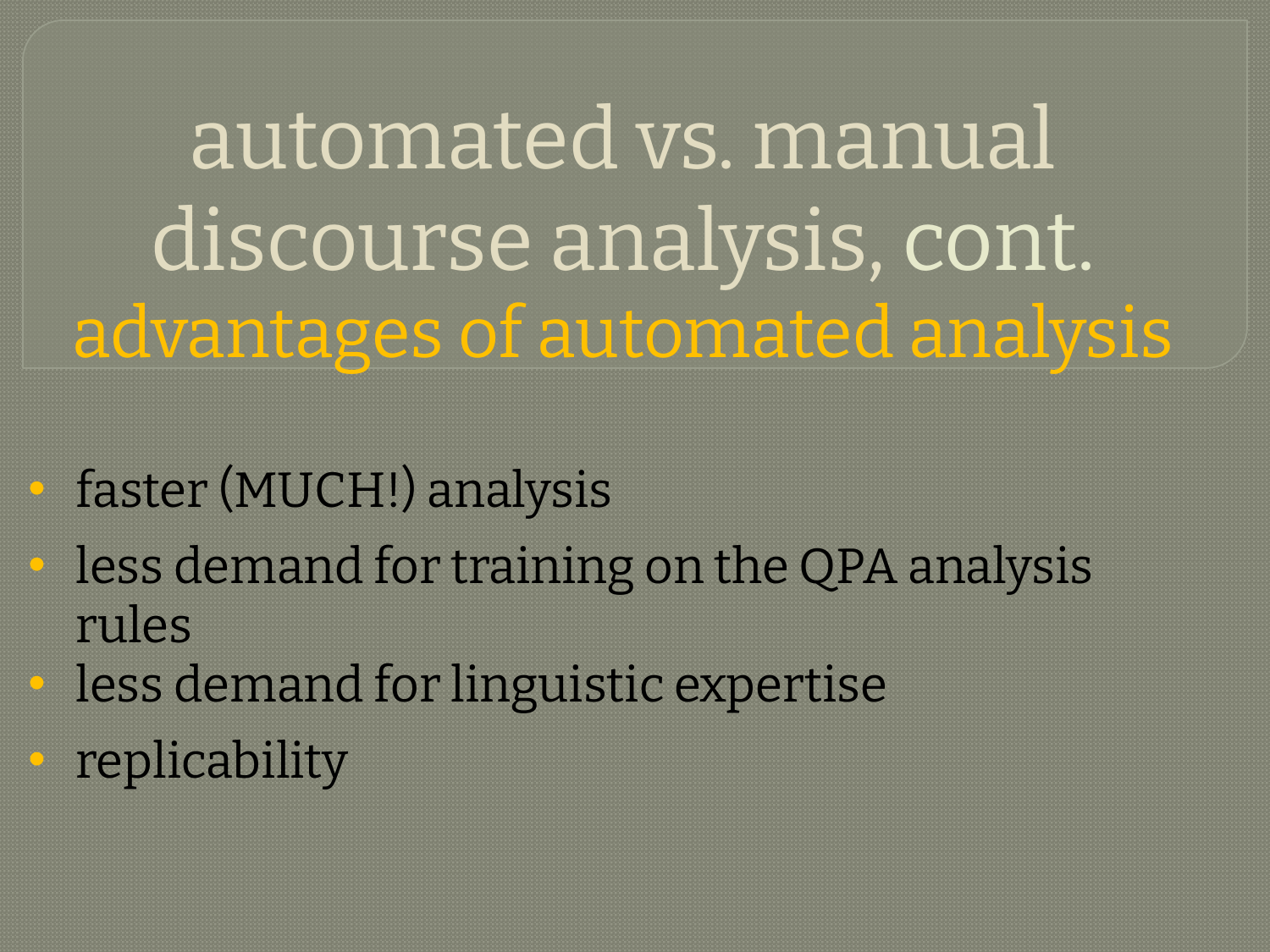

# automated vs. manual discourse analysis, cont. advantages of automated analysis

faster (MUCH!) analysis

less demand for training on the QPA analysis rules
less demand for linguistic expertise

replicability